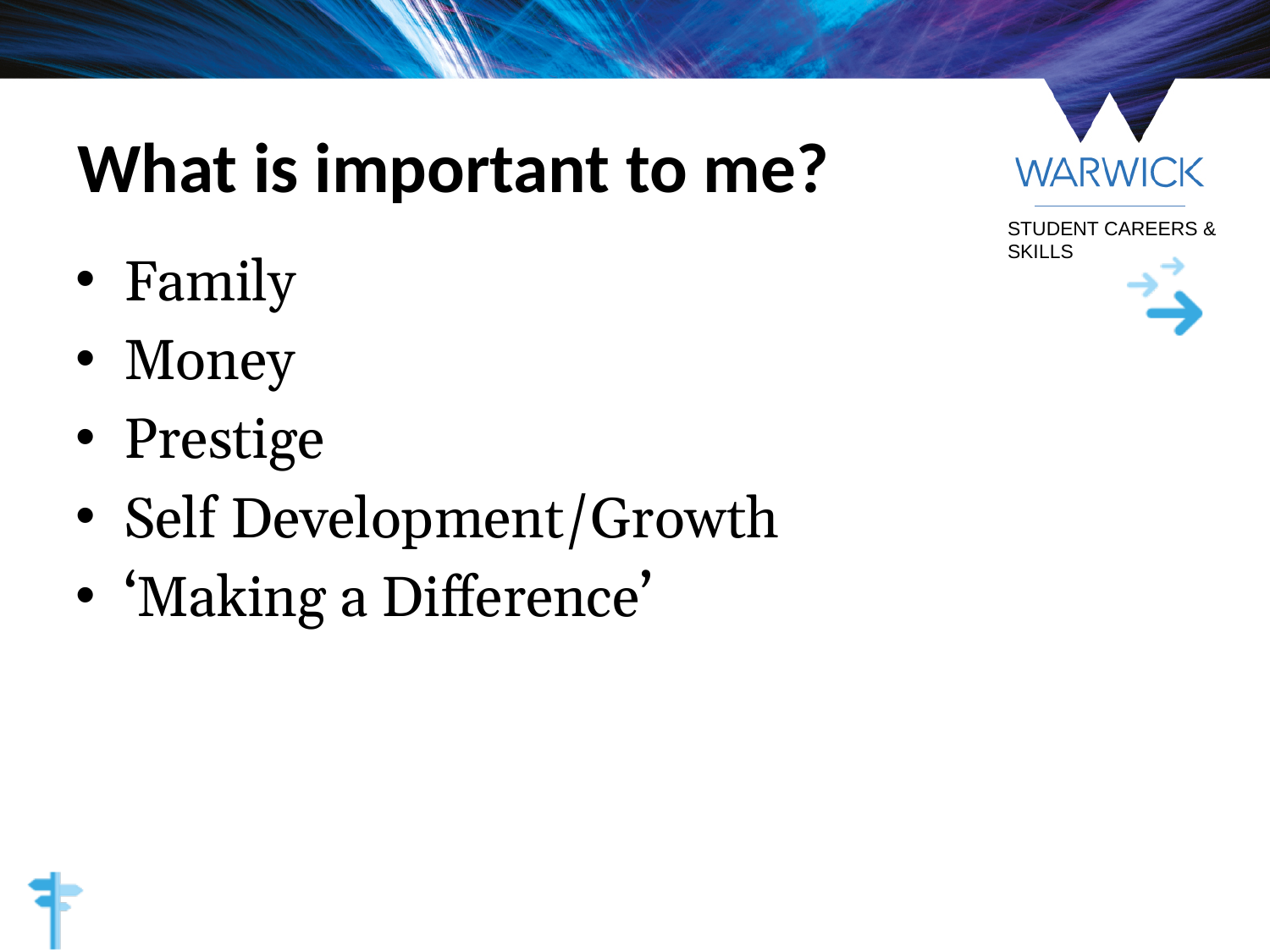

# What is important to me?
Family
Money
Prestige
Self Development/Growth
‘Making a Difference’